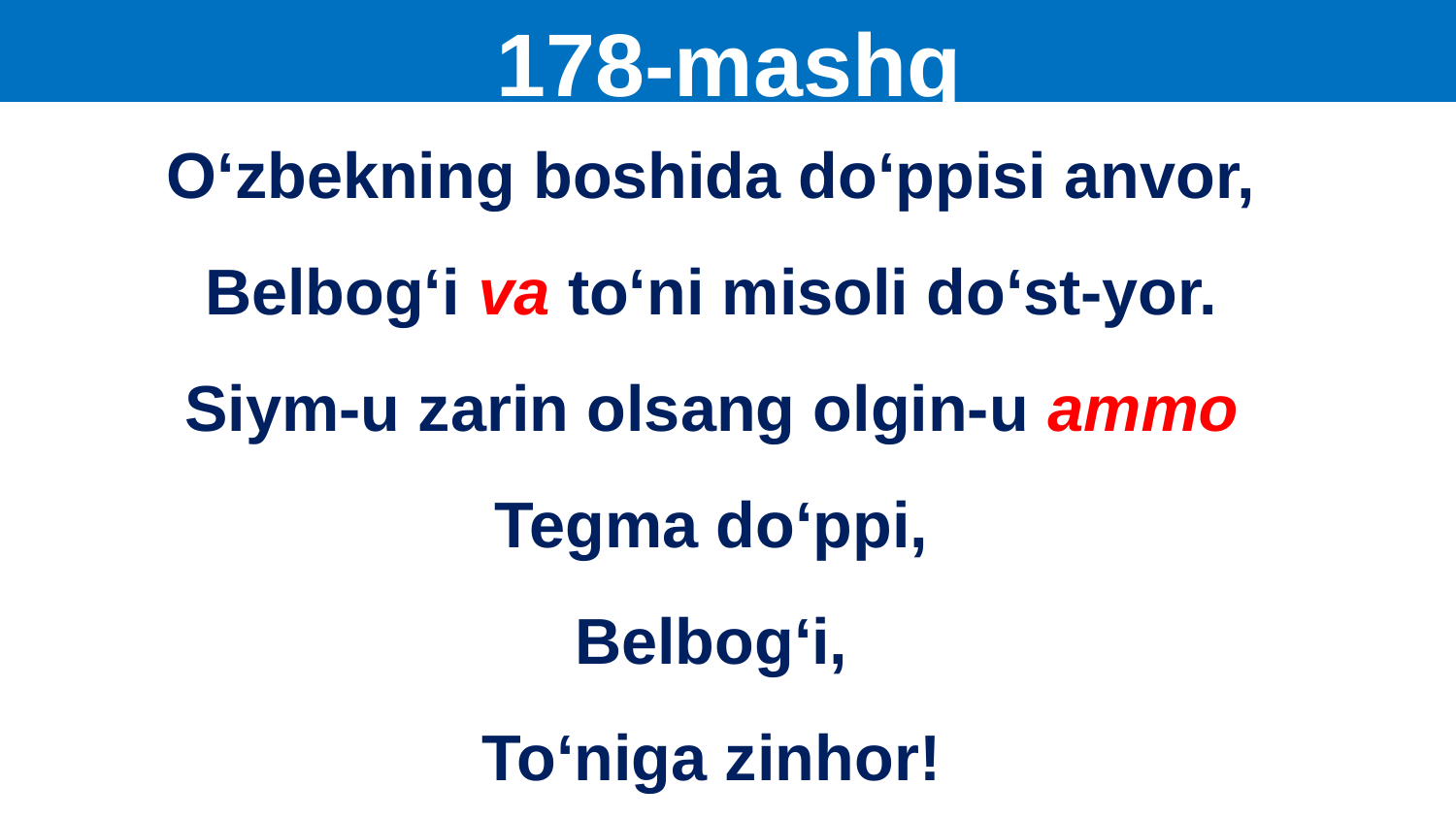

# 178-mashq
O‘zbekning boshida do‘ppisi anvor,
Belbog‘i va to‘ni misoli do‘st-yor.
Siym-u zarin olsang olgin-u ammo
Tegma do‘ppi,
Belbog‘i,
To‘niga zinhor!